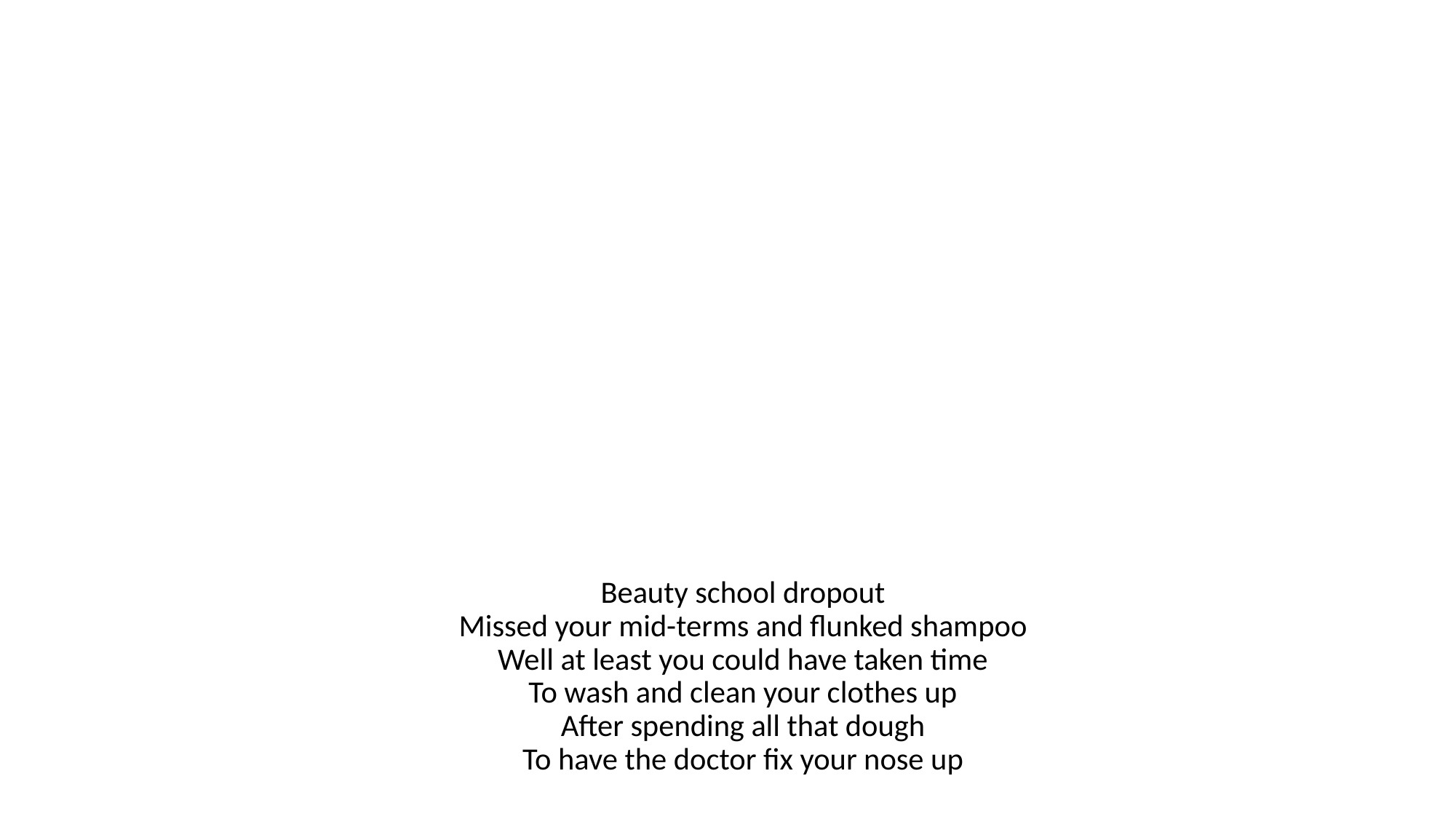

# Beauty school dropout Missed your mid-terms and flunked shampoo Well at least you could have taken time To wash and clean your clothes up After spending all that dough To have the doctor fix your nose up